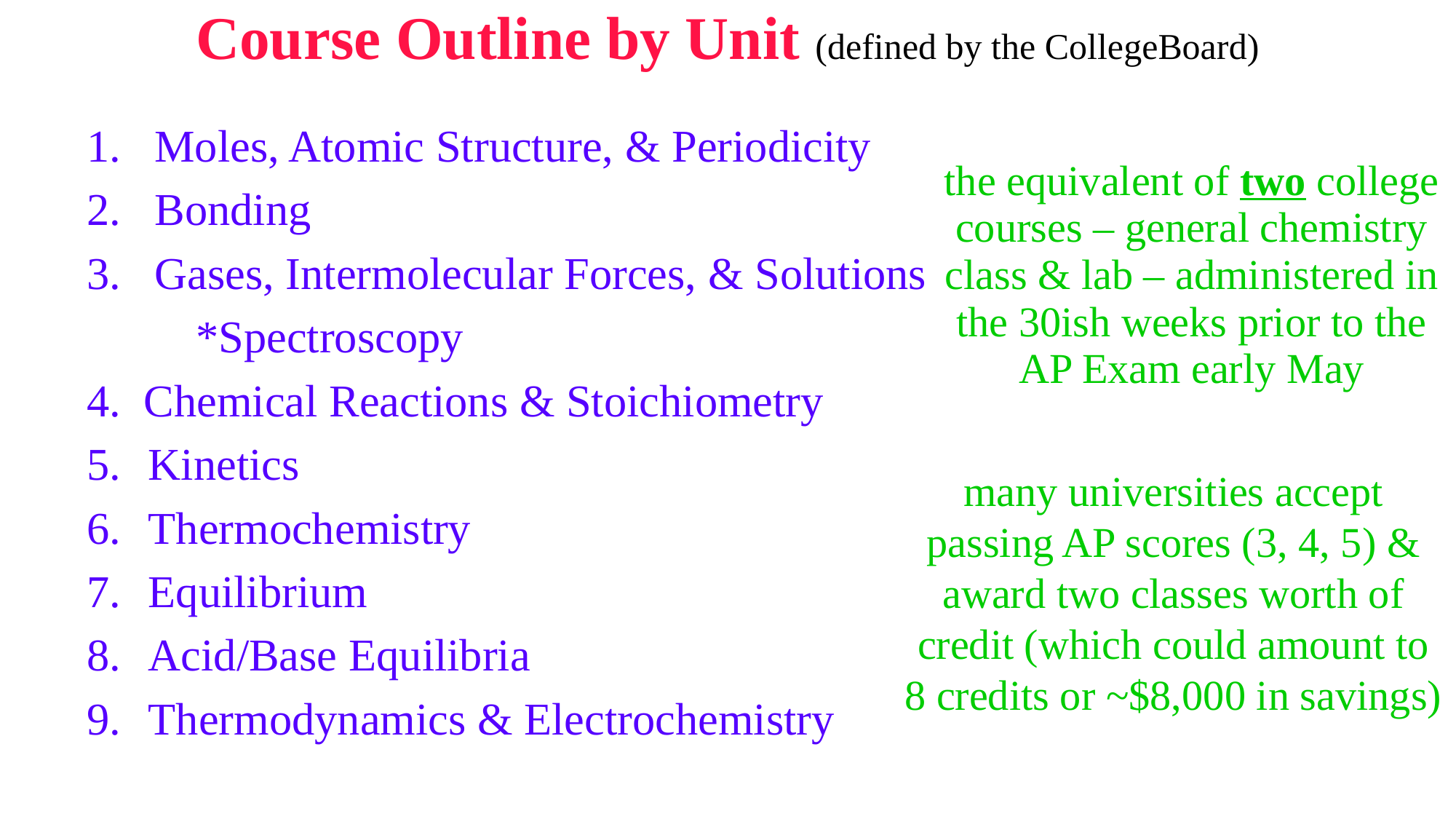

| Course Outline by Unit (defined by the CollegeBoard) |
| --- |
Moles, Atomic Structure, & Periodicity
Bonding
Gases, Intermolecular Forces, & Solutions
*Spectroscopy
4.  Chemical Reactions & Stoichiometry
Kinetics
Thermochemistry
Equilibrium
Acid/Base Equilibria
Thermodynamics & Electrochemistry
| the equivalent of two college courses – general chemistry class & lab – administered in the 30ish weeks prior to the AP Exam early May |
| --- |
many universities accept passing AP scores (3, 4, 5) & award two classes worth of credit (which could amount to 8 credits or ~$8,000 in savings)